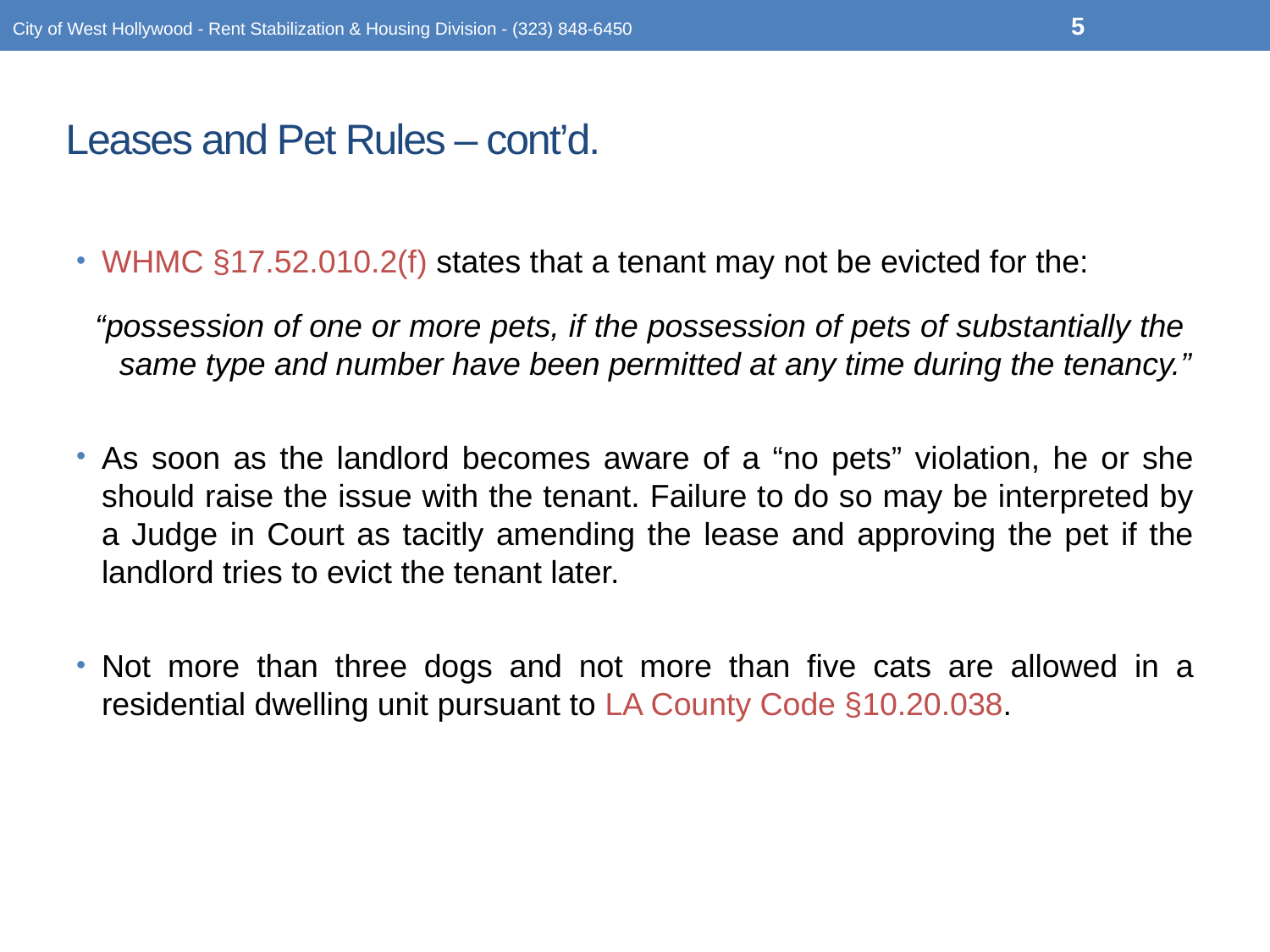

5
City of West Hollywood - Rent Stabilization & Housing Division - (323) 848-6450
# Leases and Pet Rules – cont’d.

WHMC §17.52.010.2(f) states that a tenant may not be evicted for the:

  “possession of one or more pets, if the possession of pets of substantially the    same type and number have been permitted at any time during the tenancy.”

As soon as the landlord becomes aware of a “no pets” violation, he or she should raise the issue with the tenant. Failure to do so may be interpreted by a Judge in Court as tacitly amending the lease and approving the pet if the landlord tries to evict the tenant later.

Not more than three dogs and not more than five cats are allowed in a residential dwelling unit pursuant to LA County Code §10.20.038.